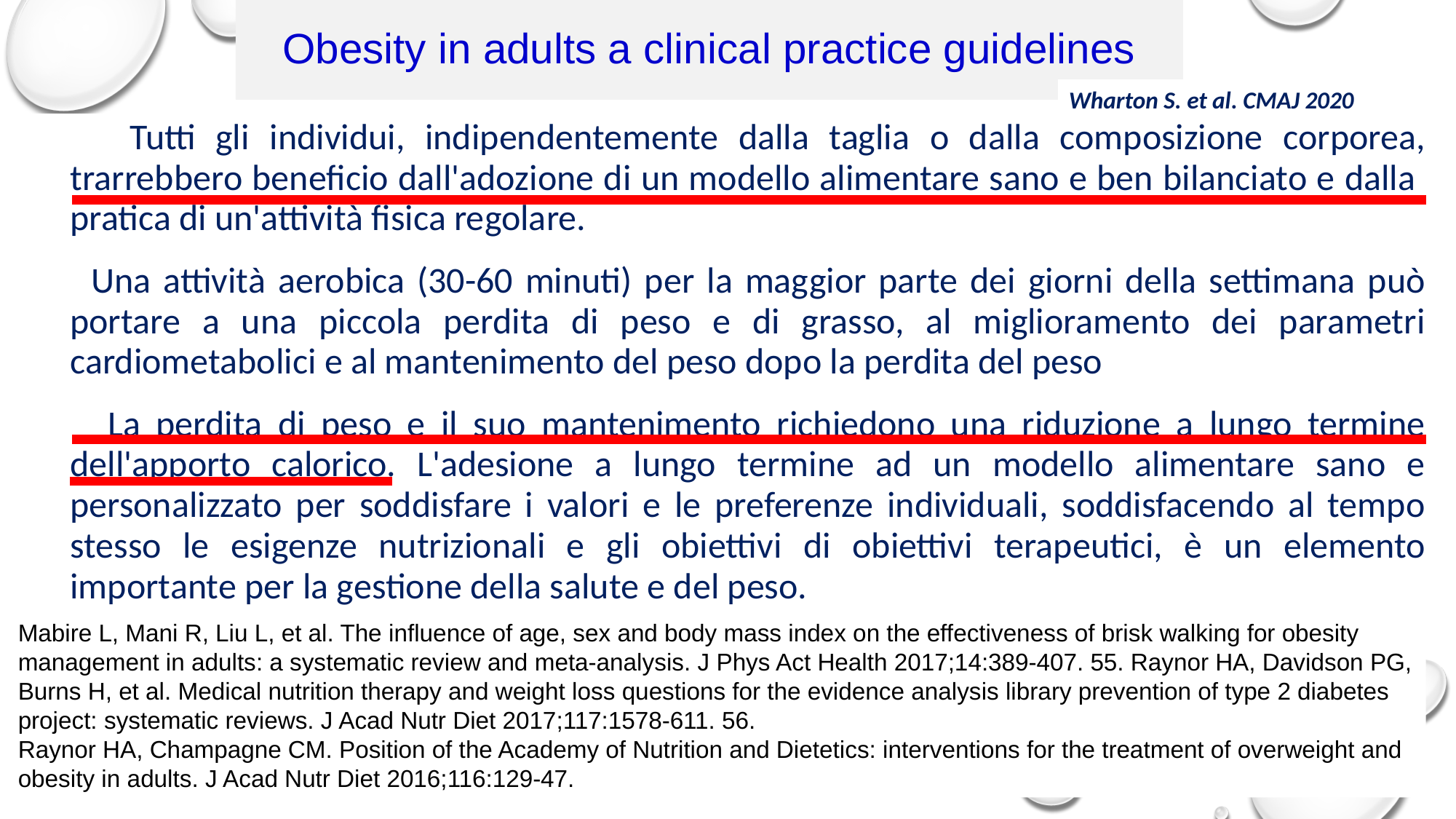

# Obesity in adults a clinical practice guidelines
Wharton S. et al. CMAJ 2020
     Tutti gli individui, indipendentemente dalla taglia o dalla composizione corporea, trarrebbero beneficio dall'adozione di un modello alimentare sano e ben bilanciato e dalla  pratica di un'attività fisica regolare.
     Una attività aerobica (30-60 minuti) per la maggior parte dei giorni della settimana può portare a una piccola perdita di peso e di grasso, al miglioramento dei parametri cardiometabolici e al mantenimento del peso dopo la perdita del peso
     La perdita di peso e il suo mantenimento richiedono una riduzione a lungo termine dell'apporto calorico. L'adesione a lungo termine ad un modello alimentare sano e personalizzato per soddisfare i valori e le preferenze individuali, soddisfacendo al tempo stesso le esigenze nutrizionali e gli obiettivi di obiettivi terapeutici, è un elemento importante per la gestione della salute e del peso.
Mabire L, Mani R, Liu L, et al. The influence of age, sex and body mass index on the effectiveness of brisk walking for obesity management in adults: a systematic review and meta-analysis. J Phys Act Health 2017;14:389-407. 55. Raynor HA, Davidson PG, Burns H, et al. Medical nutrition therapy and weight loss questions for the evidence analysis library prevention of type 2 diabetes project: systematic reviews. J Acad Nutr Diet 2017;117:1578-611. 56.
Raynor HA, Champagne CM. Position of the Academy of Nutrition and Dietetics: interventions for the treatment of overweight and obesity in adults. J Acad Nutr Diet 2016;116:129-47.